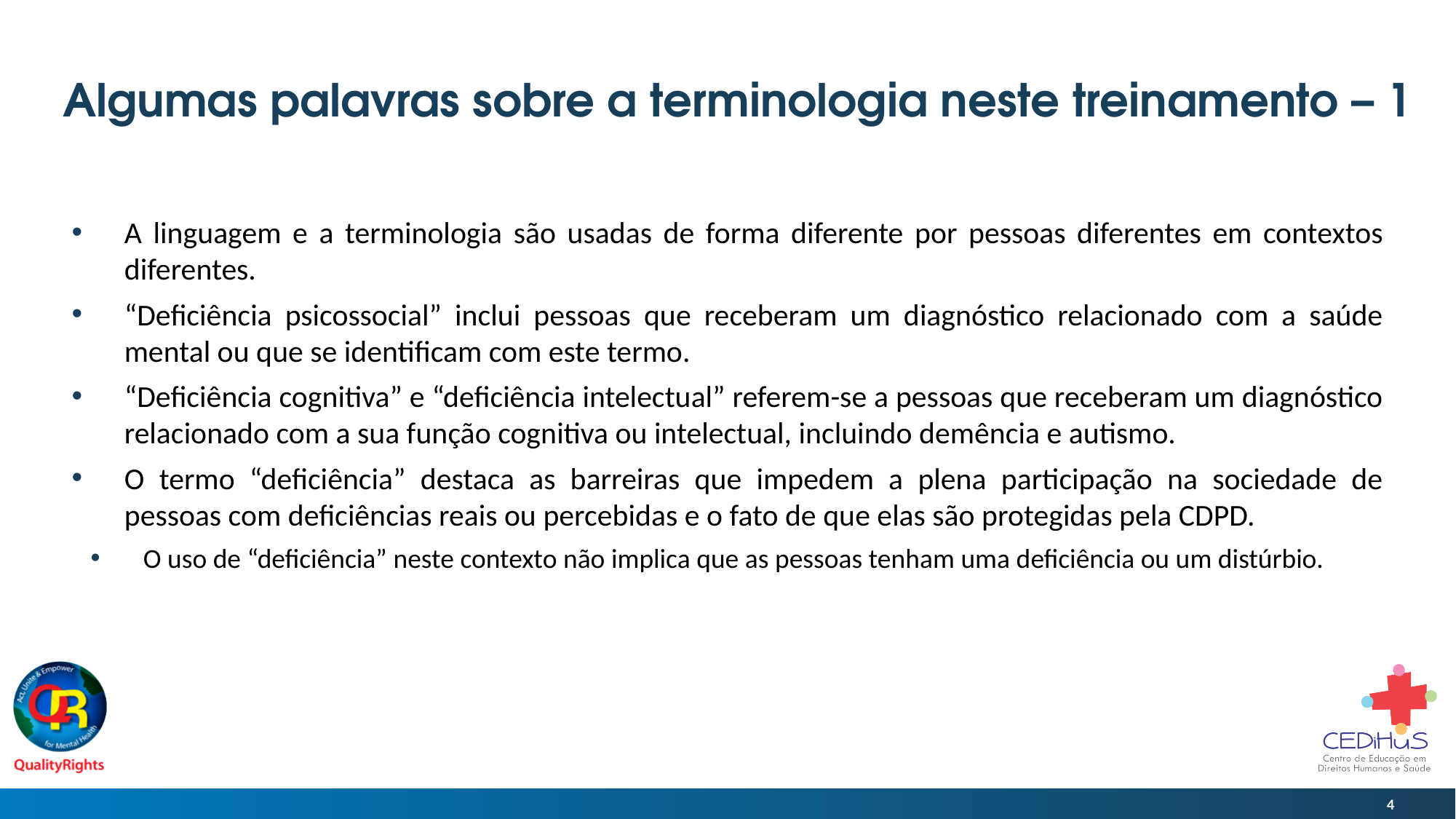

# Algumas palavras sobre a terminologia neste treinamento – 1
A linguagem e a terminologia são usadas de forma diferente por pessoas diferentes em contextos diferentes.
“Deficiência psicossocial” inclui pessoas que receberam um diagnóstico relacionado com a saúde mental ou que se identificam com este termo.
“Deficiência cognitiva” e “deficiência intelectual” referem-se a pessoas que receberam um diagnóstico relacionado com a sua função cognitiva ou intelectual, incluindo demência e autismo.
O termo “deficiência” destaca as barreiras que impedem a plena participação na sociedade de pessoas com deficiências reais ou percebidas e o fato de que elas são protegidas pela CDPD.
O uso de “deficiência” neste contexto não implica que as pessoas tenham uma deficiência ou um distúrbio.

4